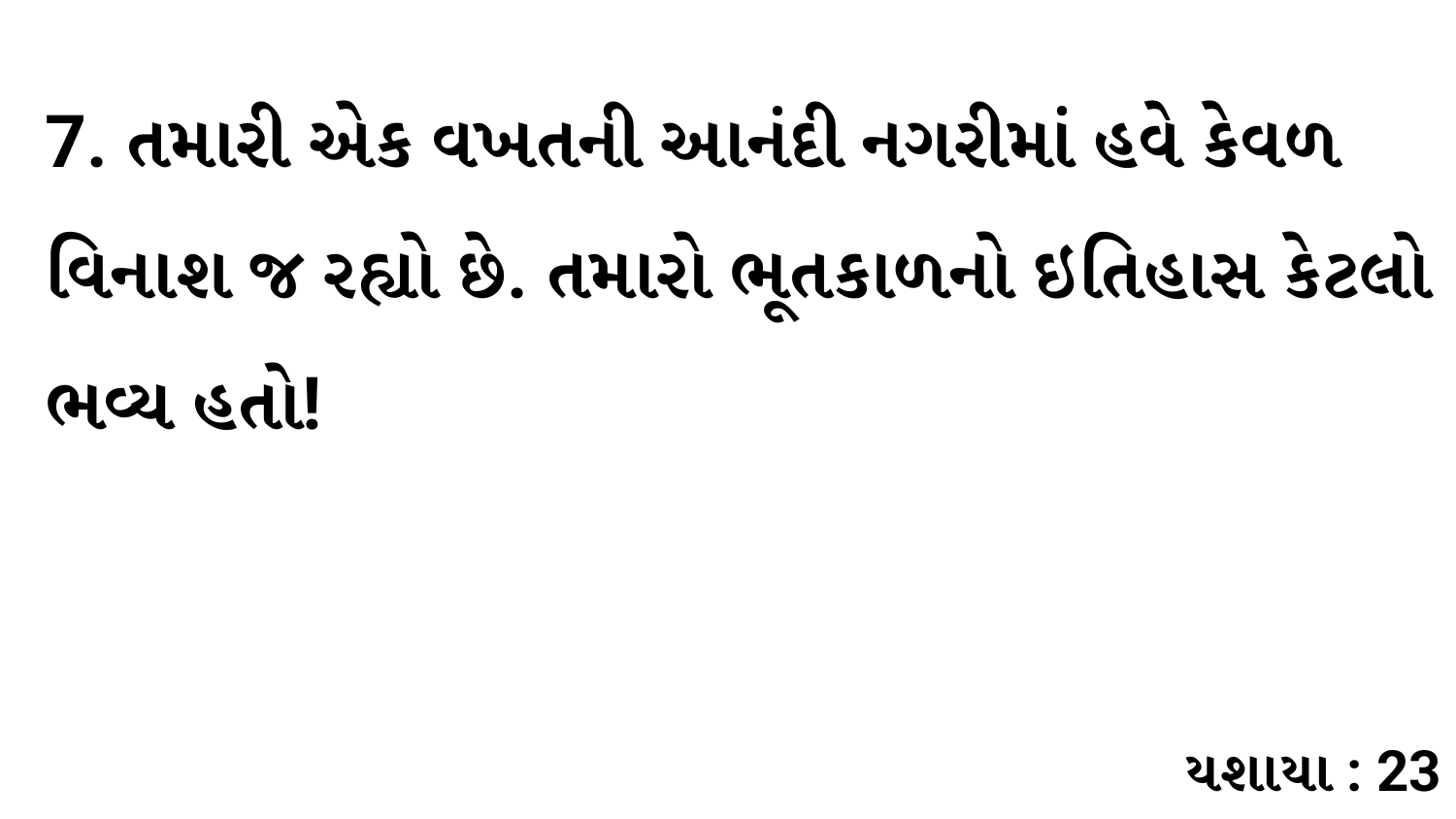

7. તમારી એક વખતની આનંદી નગરીમાં હવે કેવળ વિનાશ જ રહ્યો છે. તમારો ભૂતકાળનો ઇતિહાસ કેટલો ભવ્ય હતો!
યશાયા : 23